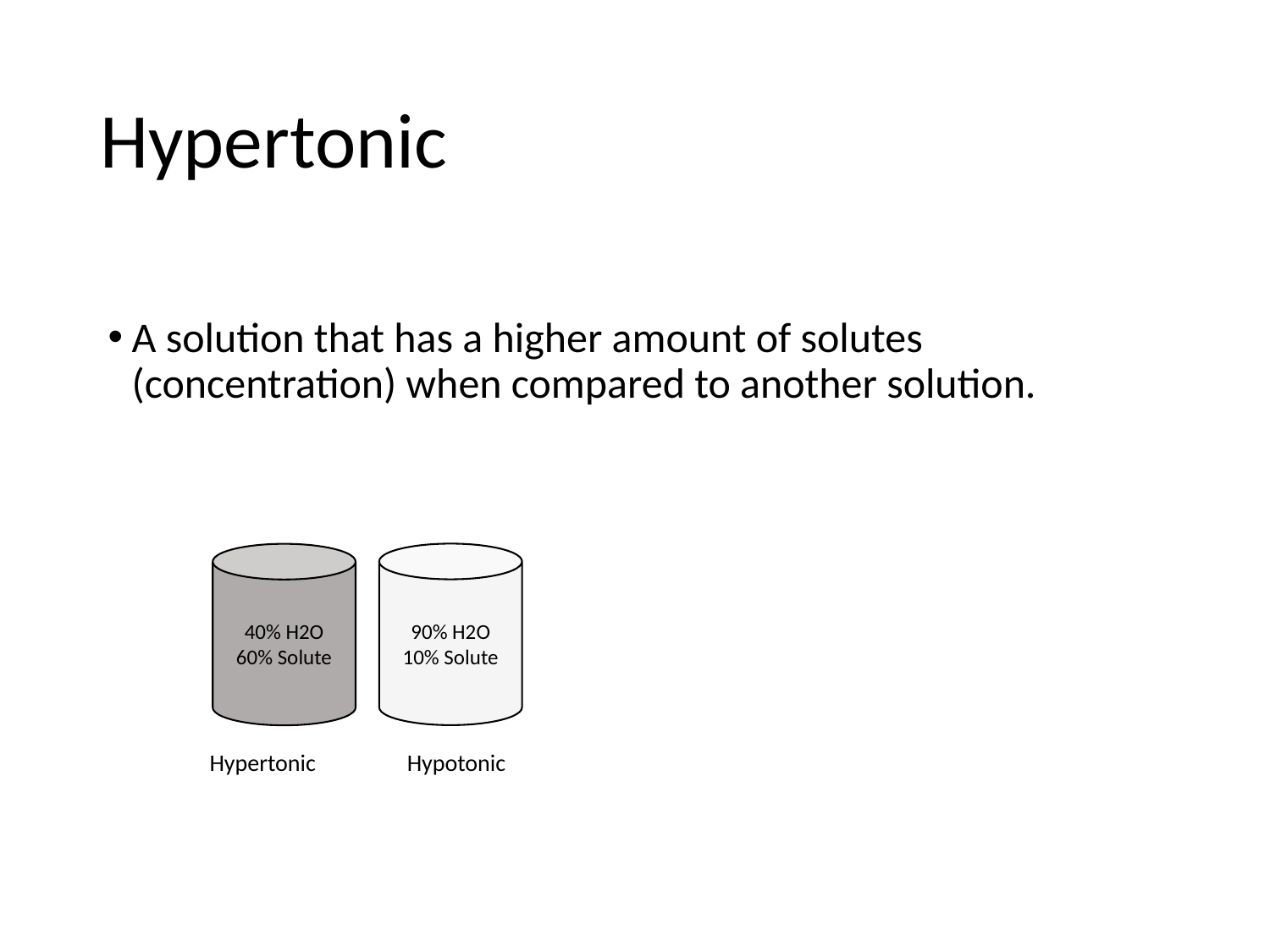

# Hypertonic
A solution that has a higher amount of solutes (concentration) when compared to another solution.

90% H2O
10% Solute
40% H2O
60% Solute
Hypertonic
Hypotonic